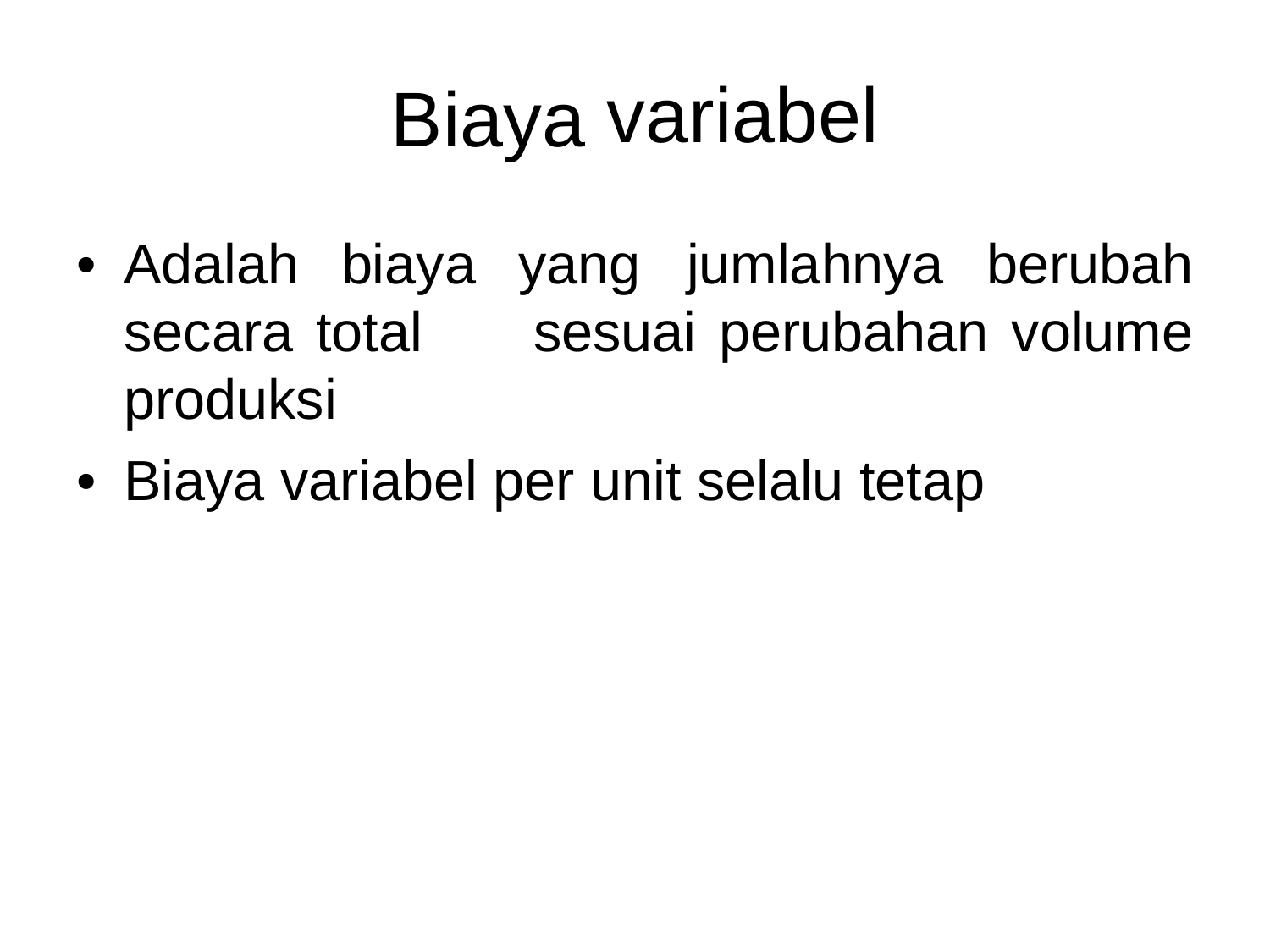

vwvw.aniunpad.wordpress.com
variabel
Biaya
•
Adalah  biaya  yang
jumlahnya
berubah
secara
total
sesuai
perubahan
volume
produksi
•
Biaya
variabel
per
unit
selalu
tetap